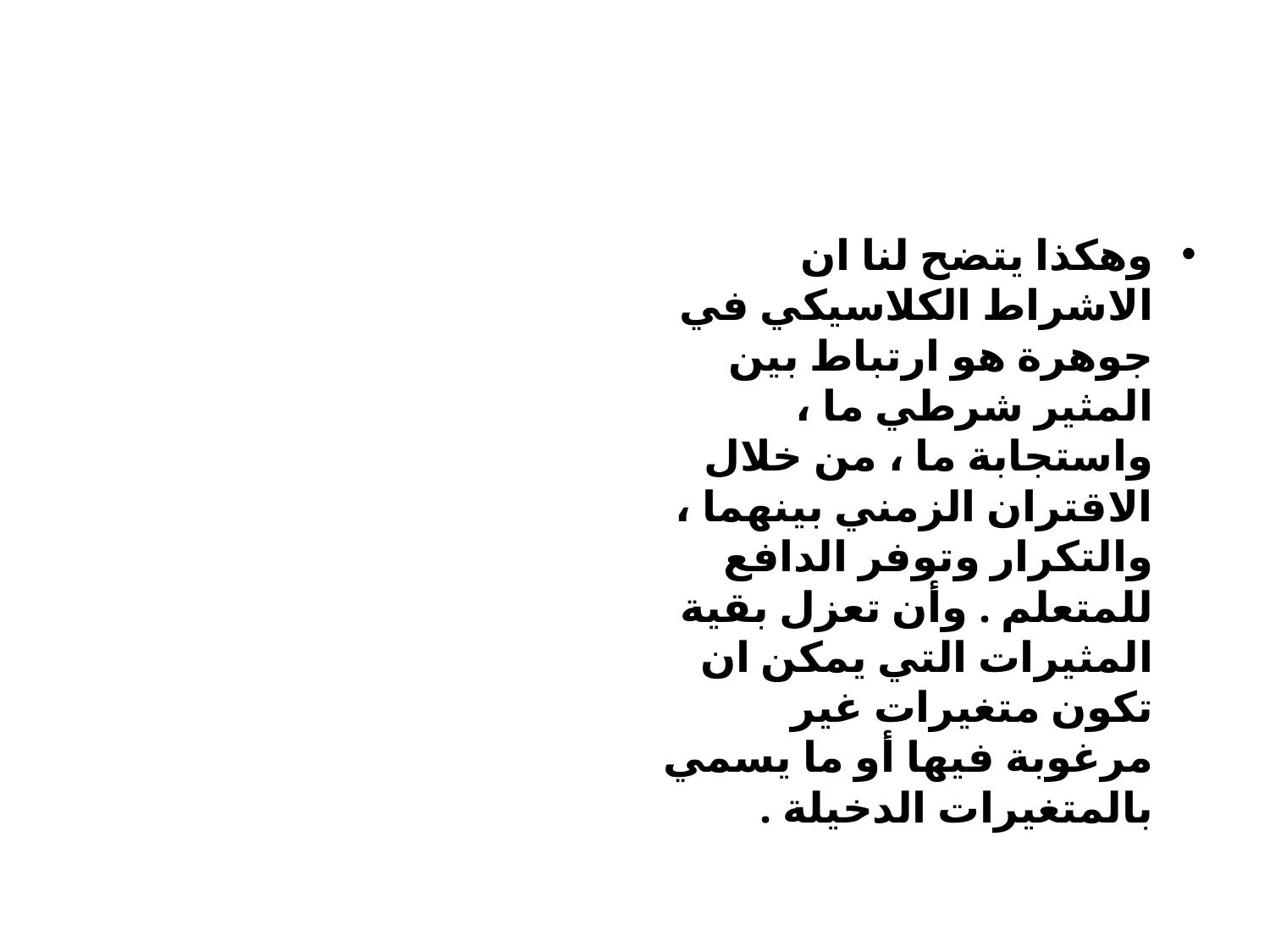

وهكذا يتضح لنا ان الاشراط الكلاسيكي في جوهرة هو ارتباط بين المثير شرطي ما ، واستجابة ما ، من خلال  الاقتران الزمني بينهما ، والتكرار وتوفر الدافع للمتعلم . وأن تعزل بقية المثيرات التي يمكن ان تكون متغيرات غير مرغوبة فيها أو ما يسمي بالمتغيرات الدخيلة .